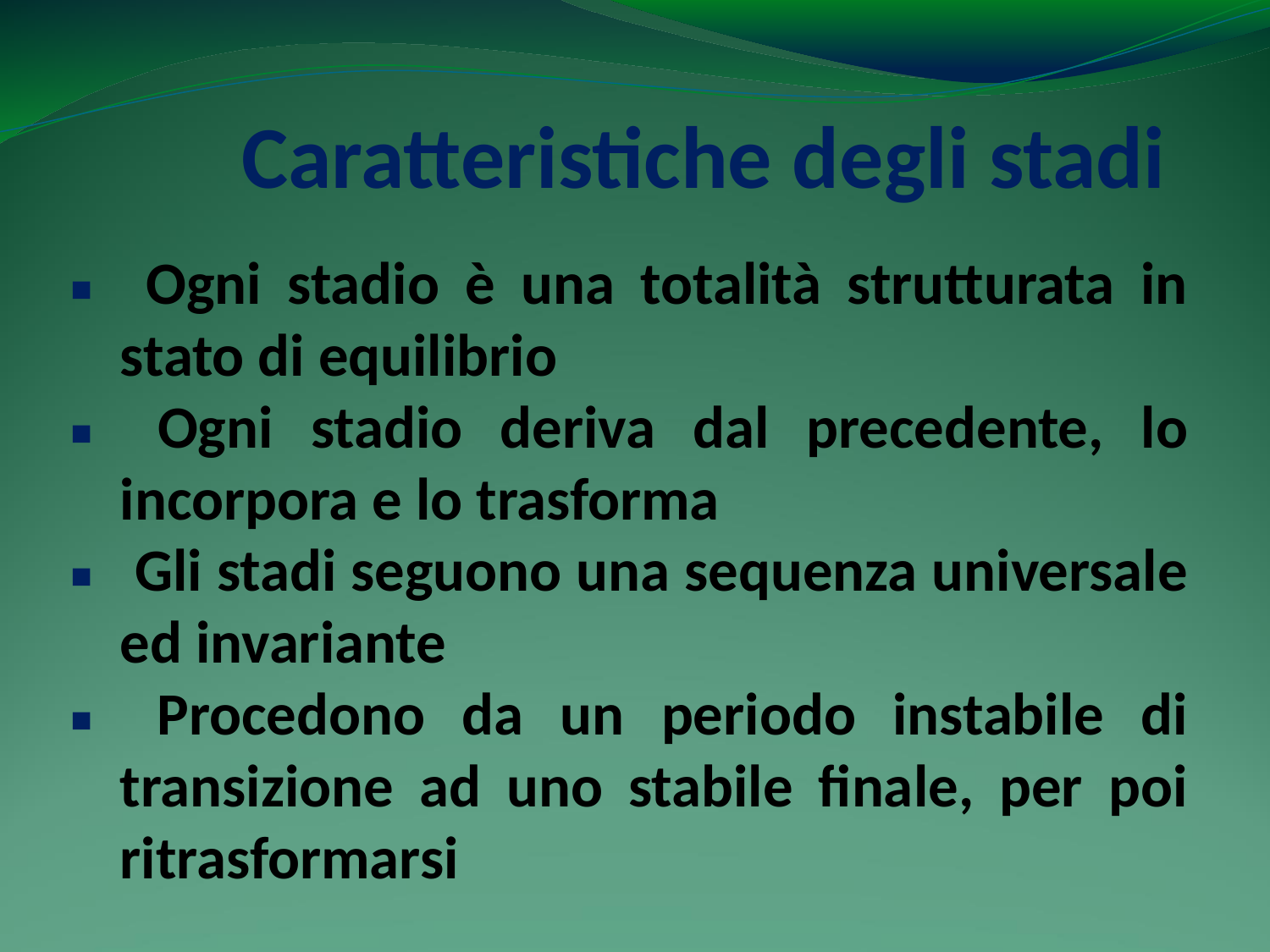

Caratteristiche degli stadi
 Ogni stadio è una totalità strutturata in stato di equilibrio
 Ogni stadio deriva dal precedente, lo incorpora e lo trasforma
 Gli stadi seguono una sequenza universale ed invariante
 Procedono da un periodo instabile di transizione ad uno stabile finale, per poi ritrasformarsi